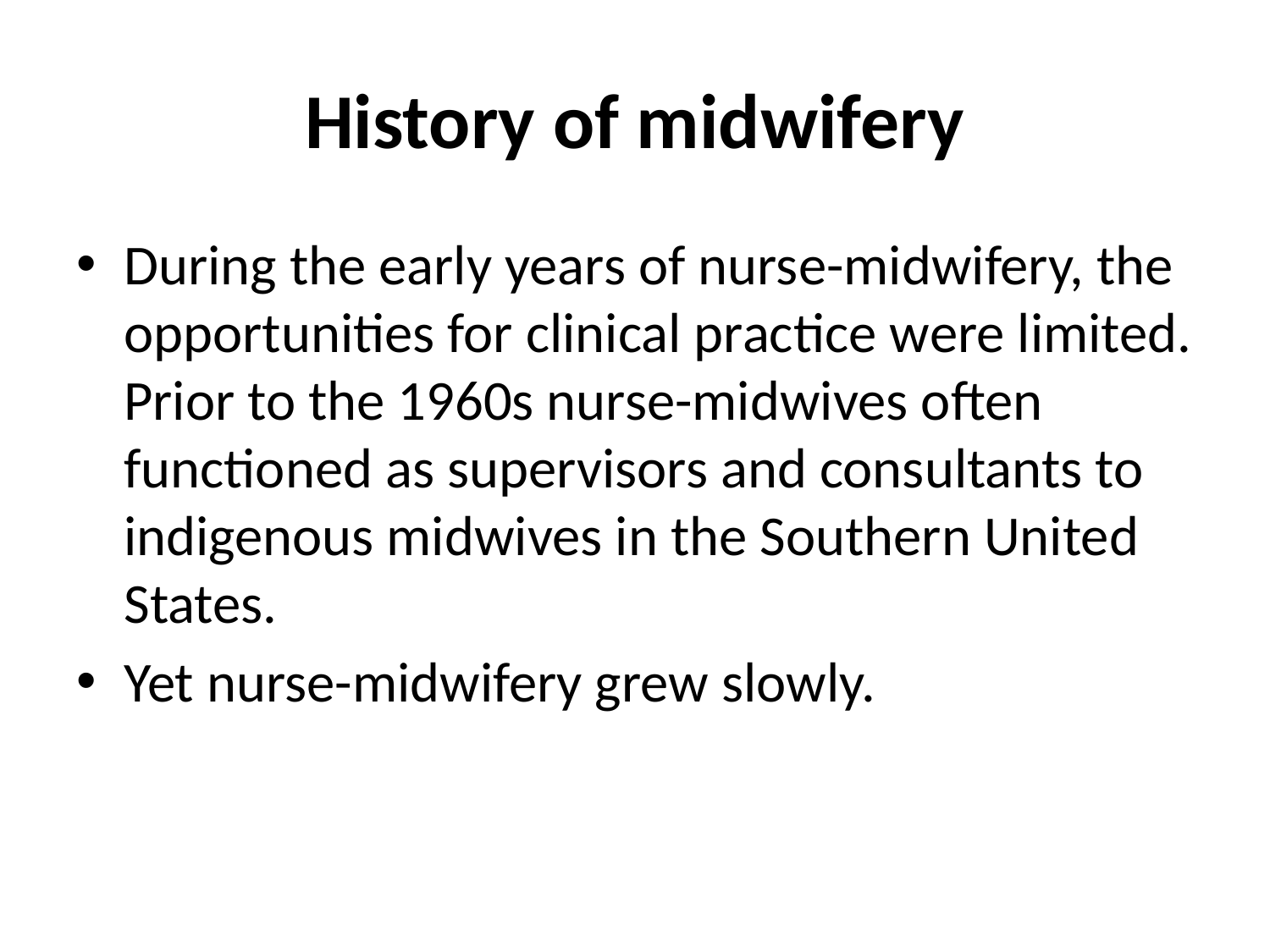

# History of midwifery
During the early years of nurse-midwifery, the opportunities for clinical practice were limited. Prior to the 1960s nurse-midwives often functioned as supervisors and consultants to indigenous midwives in the Southern United States.
Yet nurse-midwifery grew slowly.